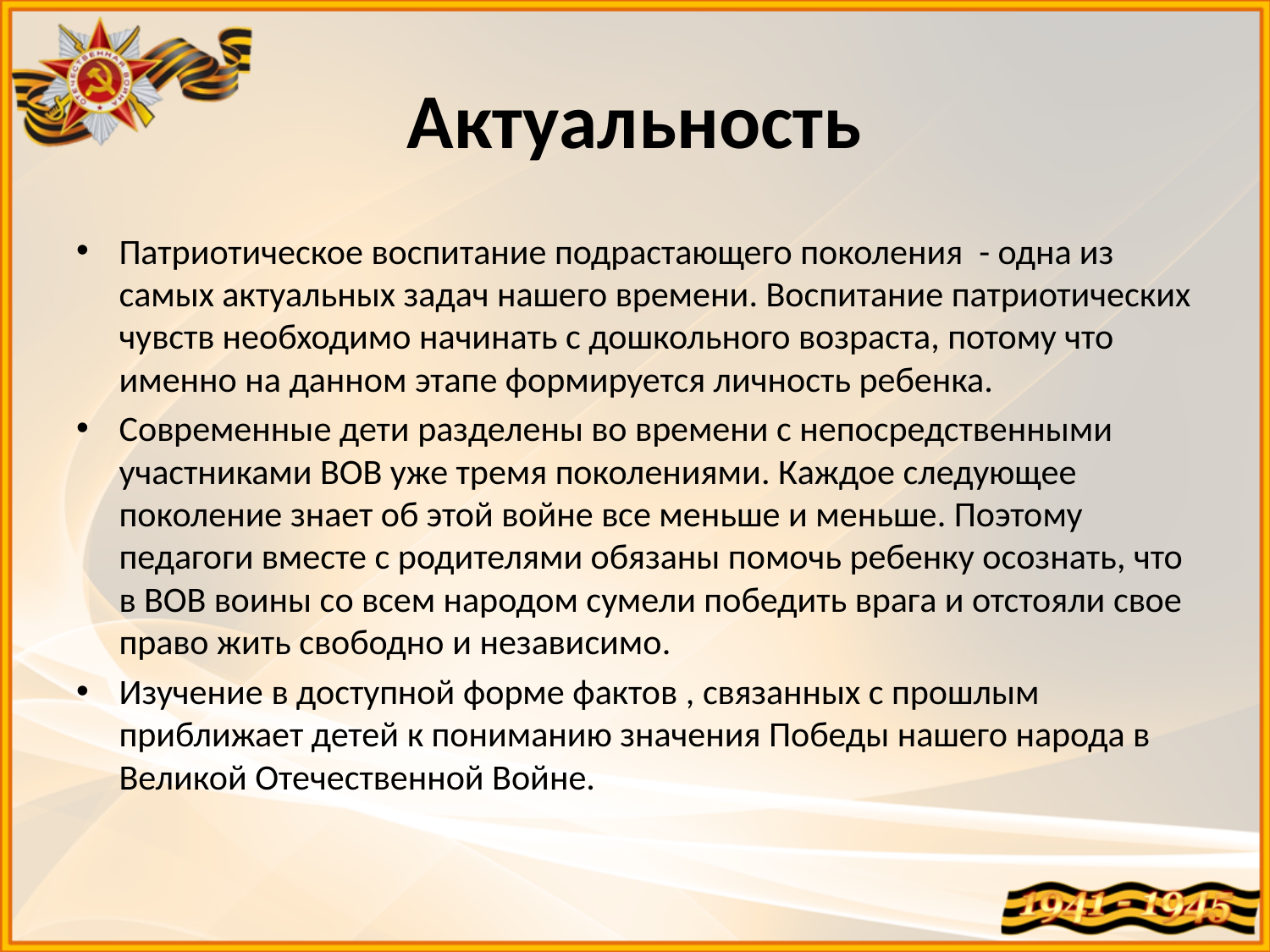

# Актуальность
Патриотическое воспитание подрастающего поколения  - одна из самых актуальных задач нашего времени. Воспитание патриотических чувств необходимо начинать с дошкольного возраста, потому что именно на данном этапе формируется личность ребенка.
Современные дети разделены во времени с непосредственными участниками ВОВ уже тремя поколениями. Каждое следующее поколение знает об этой войне все меньше и меньше. Поэтому педагоги вместе с родителями обязаны помочь ребенку осознать, что в ВОВ воины со всем народом сумели победить врага и отстояли свое право жить свободно и независимо.
Изучение в доступной форме фактов , связанных с прошлым приближает детей к пониманию значения Победы нашего народа в Великой Отечественной Войне.